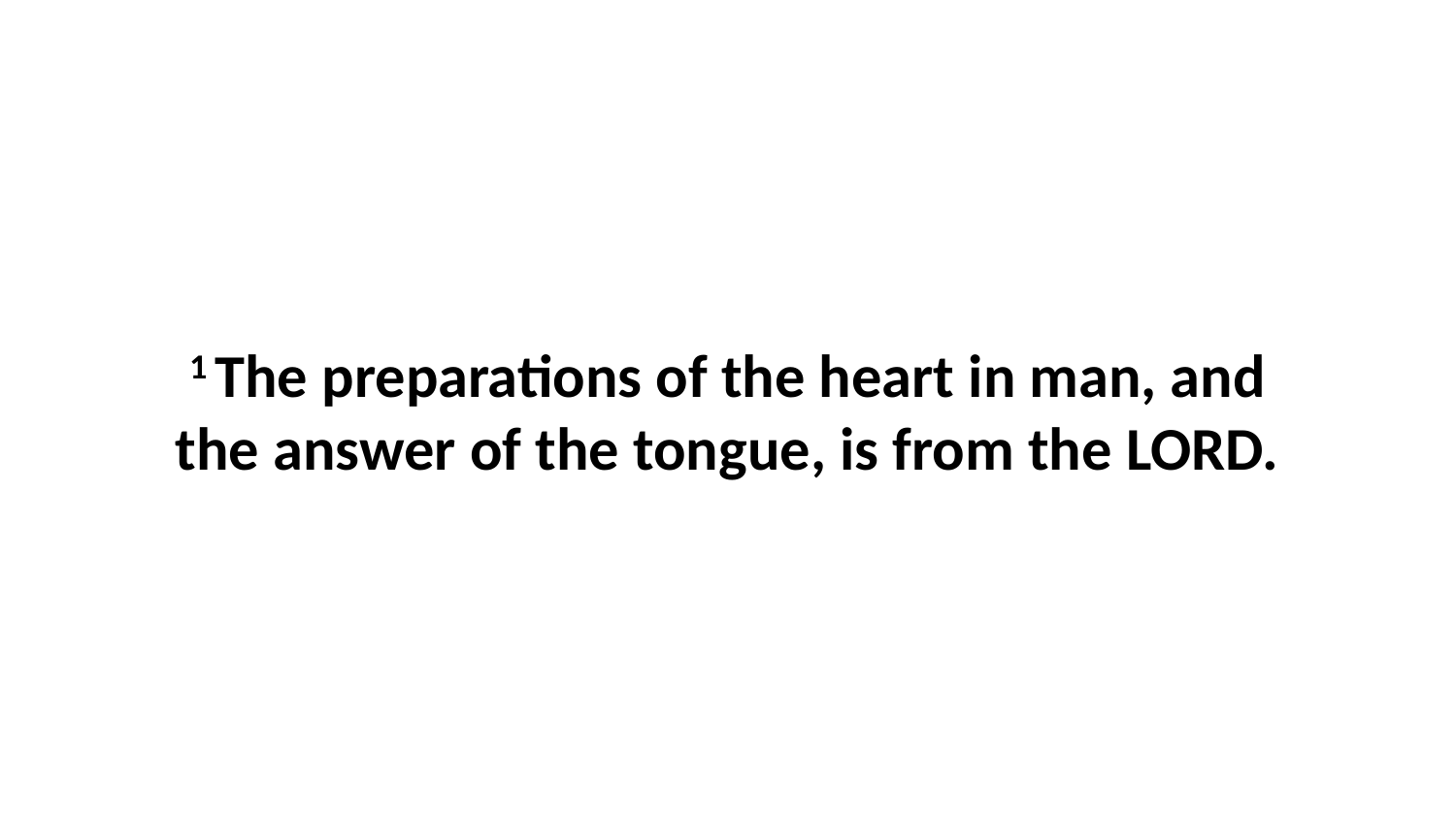

1 The preparations of the heart in man, and the answer of the tongue, is from the LORD.